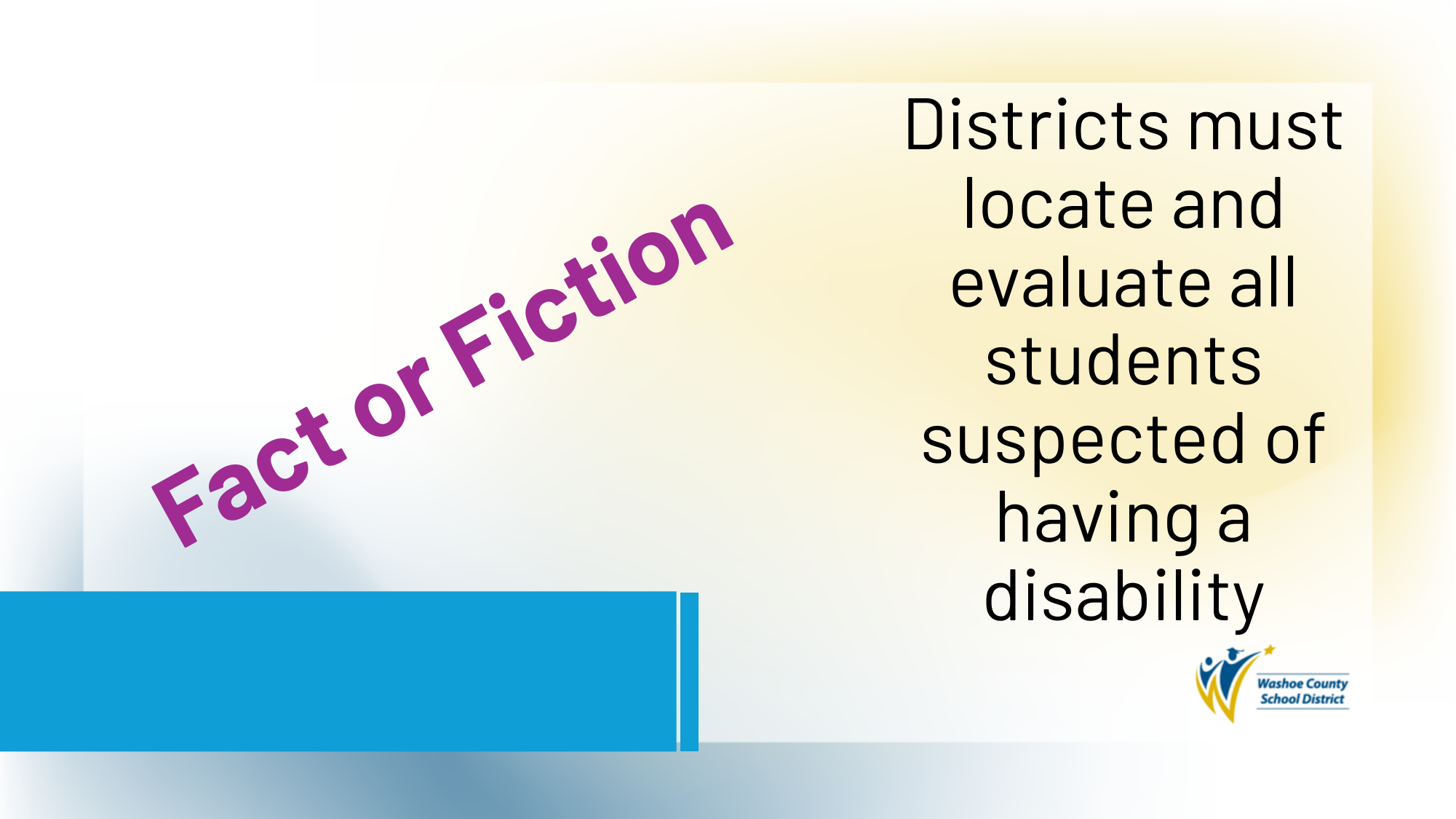

# Districts must locate and evaluate all students suspected of having a disability
Fact or Fiction